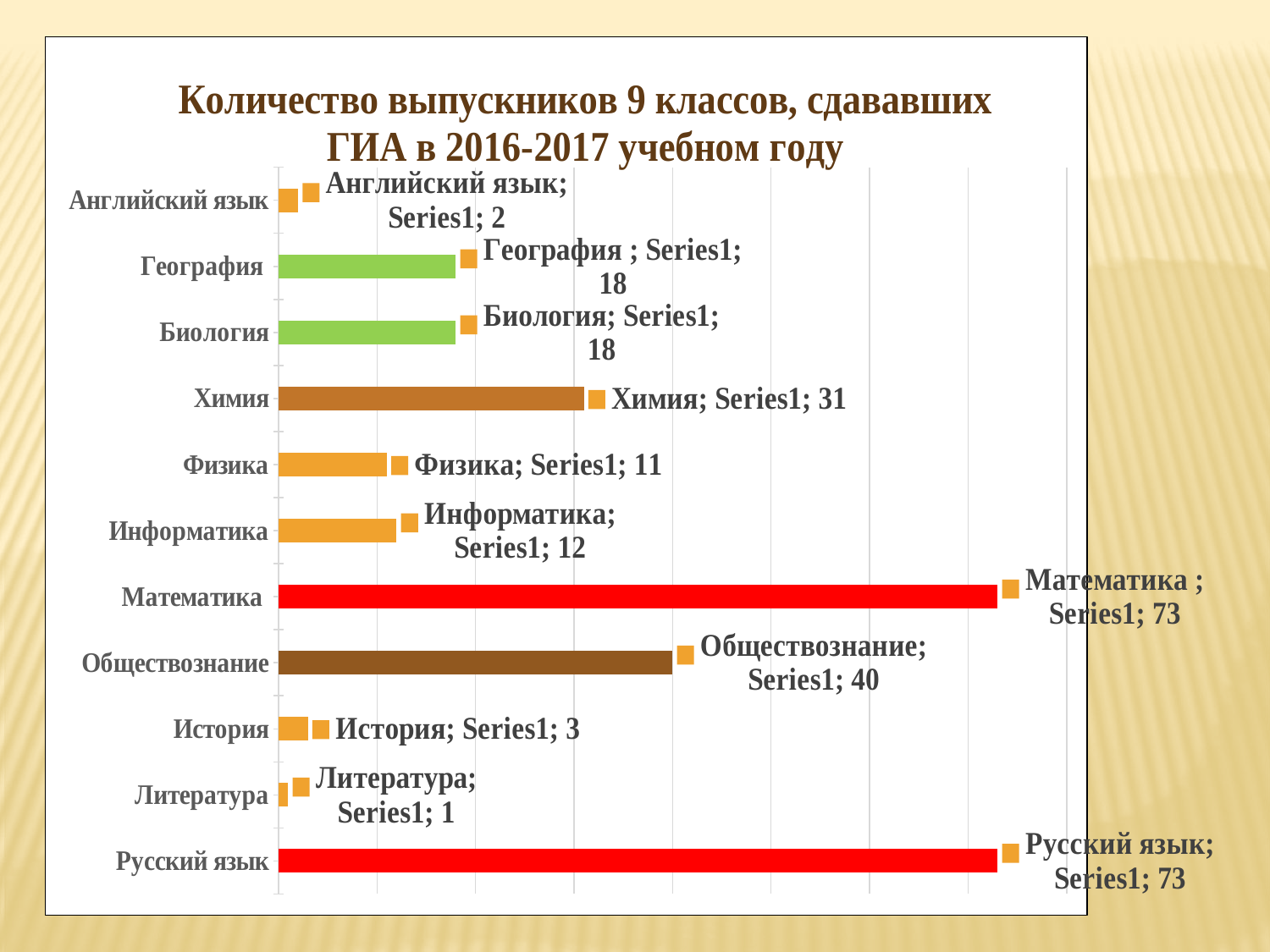

### Chart: Количество выпускников 9 классов, сдававших ГИА в 2016-2017 учебном году

| Category |  |
|---|---|
| Русский язык | 73.0 |
| Литература | 1.0 |
| История | 3.0 |
| Обществознание | 40.0 |
| Математика  | 73.0 |
| Информатика | 12.0 |
| Физика | 11.0 |
| Химия | 31.0 |
| Биология | 18.0 |
| География  | 18.0 |
| Английский язык | 2.0 |